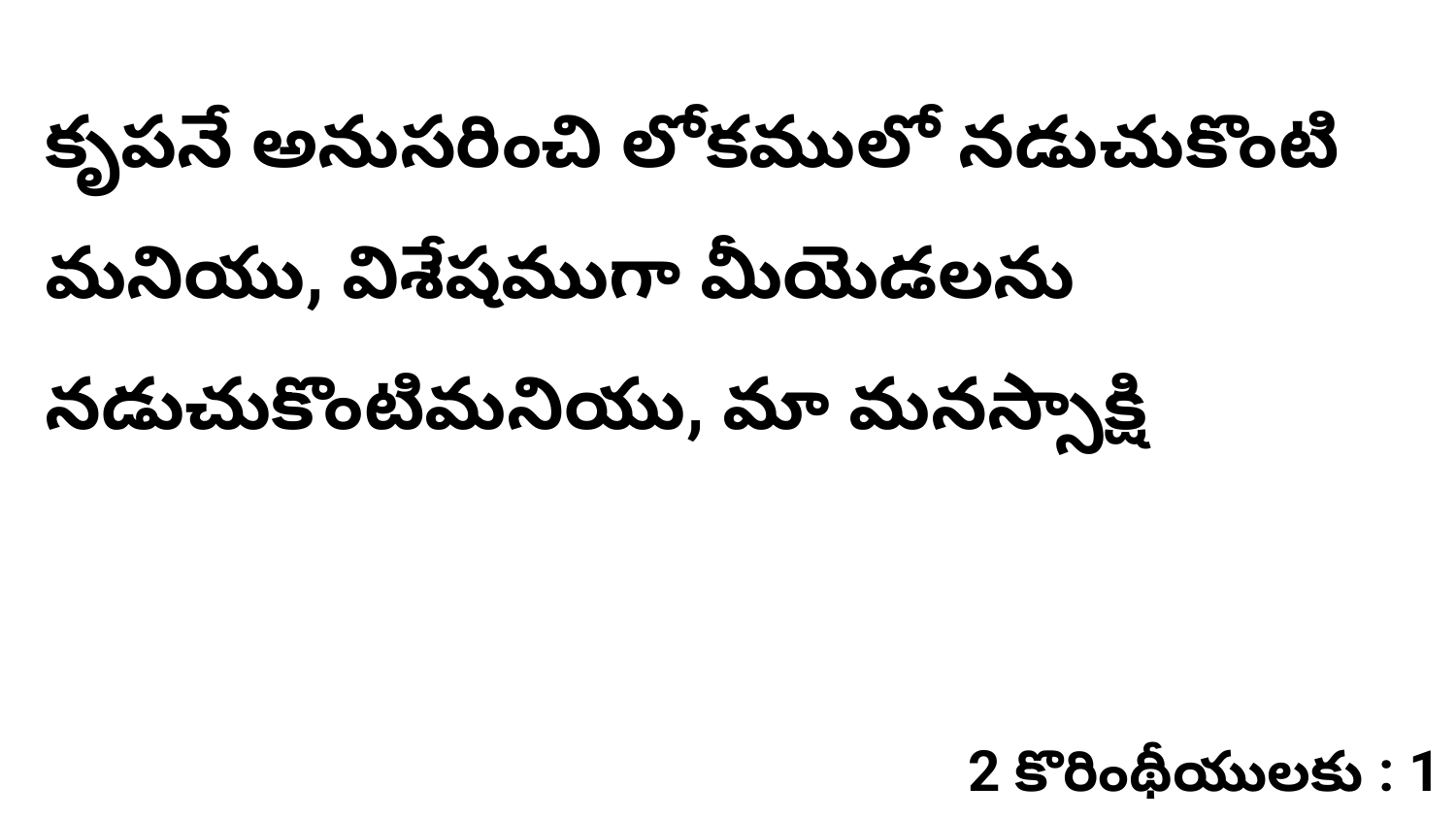

కృపనే అనుసరించి లోకములో నడుచుకొంటి మనియు, విశేషముగా మీయెడలను నడుచుకొంటిమనియు, మా మనస్సాక్షి
2 కొరింథీయులకు : 1